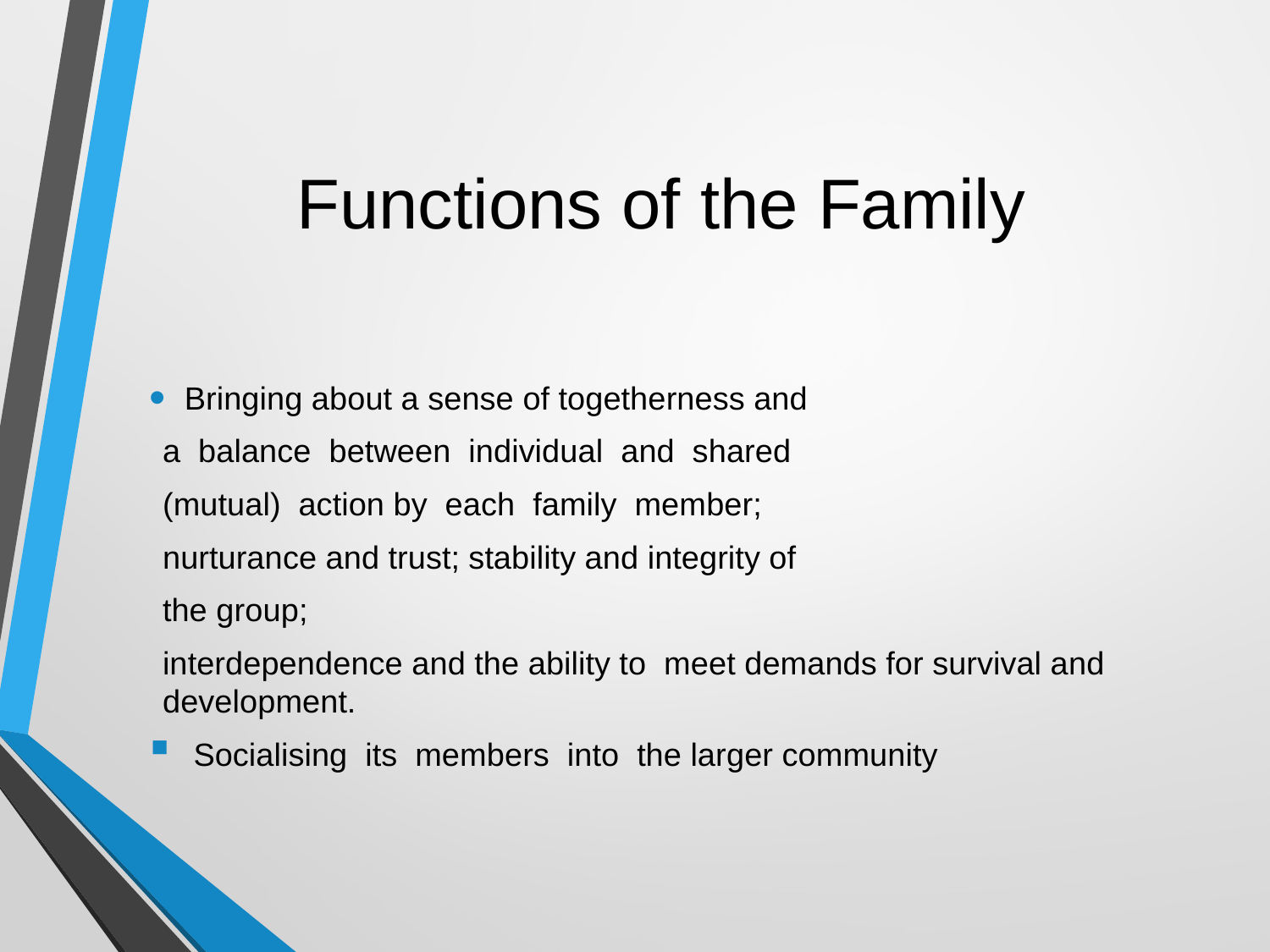

# Functions of the Family
Bringing about a sense of togetherness and
a  balance  between  individual  and  shared
(mutual)  action by  each  family  member;
nurturance and trust; stability and integrity of
the group;
interdependence and the ability to  meet demands for survival and development.
 Socialising  its  members  into  the larger community